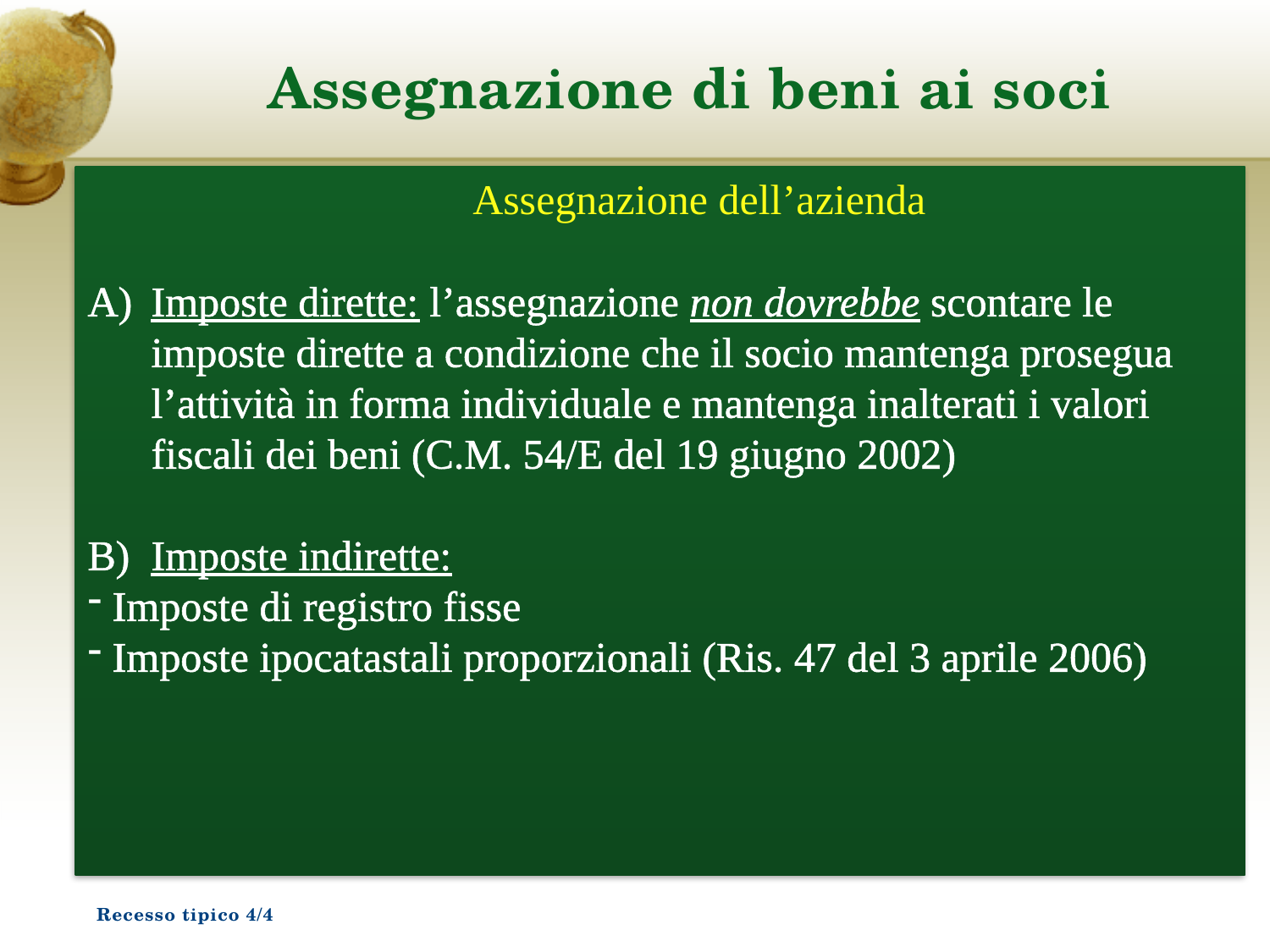

# Assegnazione di beni ai soci
Assegnazione dell’azienda

Imposte dirette: l’assegnazione non dovrebbe scontare le
	imposte dirette a condizione che il socio mantenga prosegua
	l’attività in forma individuale e mantenga inalterati i valori
	fiscali dei beni (C.M. 54/E del 19 giugno 2002)

B)  Imposte indirette:
 Imposte di registro fisse
 Imposte ipocatastali proporzionali (Ris. 47 del 3 aprile 2006)

Recesso tipico 4/4